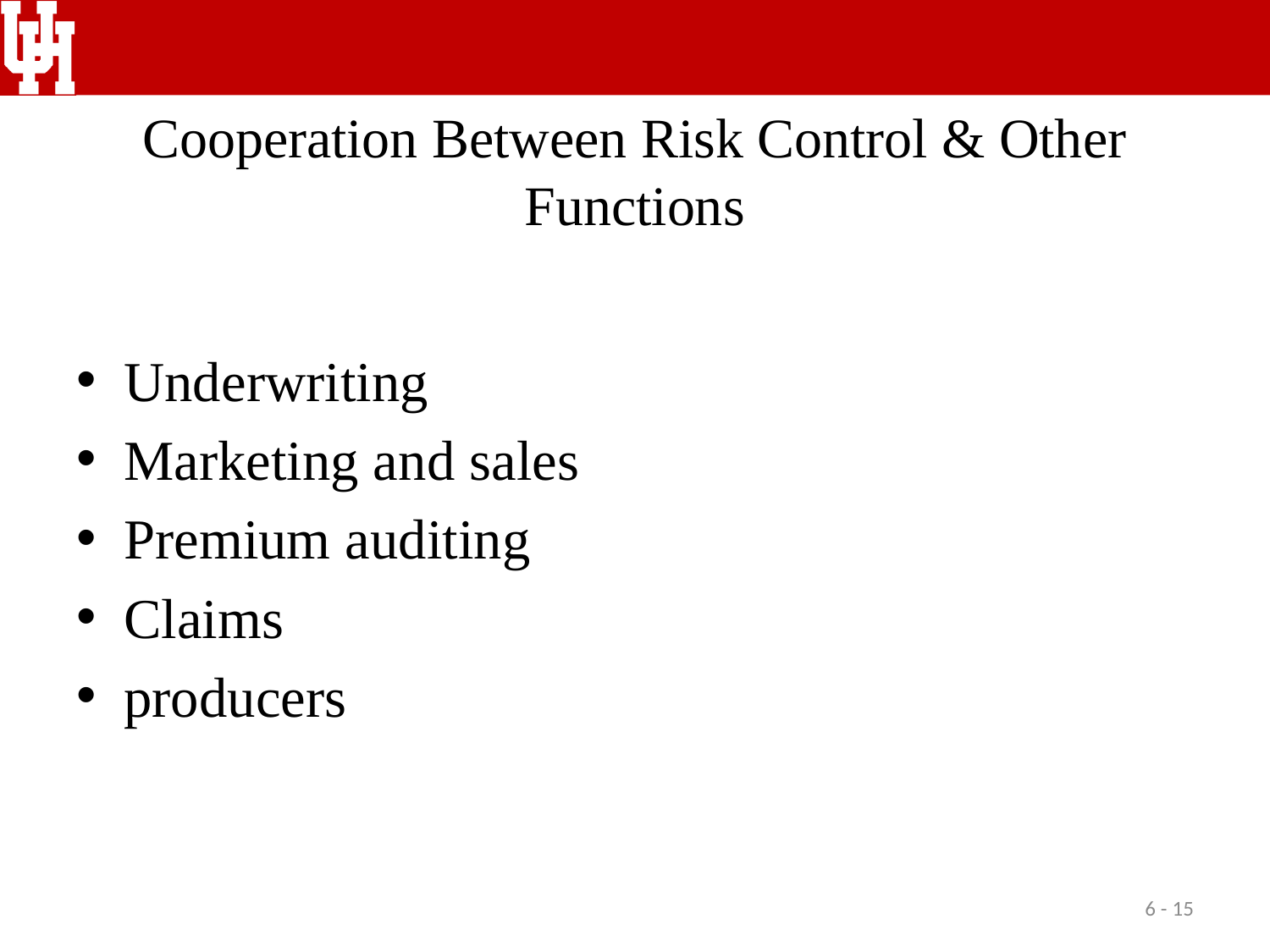

# Cooperation Between Risk Control & Other Functions
Underwriting
Marketing and sales
Premium auditing
Claims
producers
6 - 15